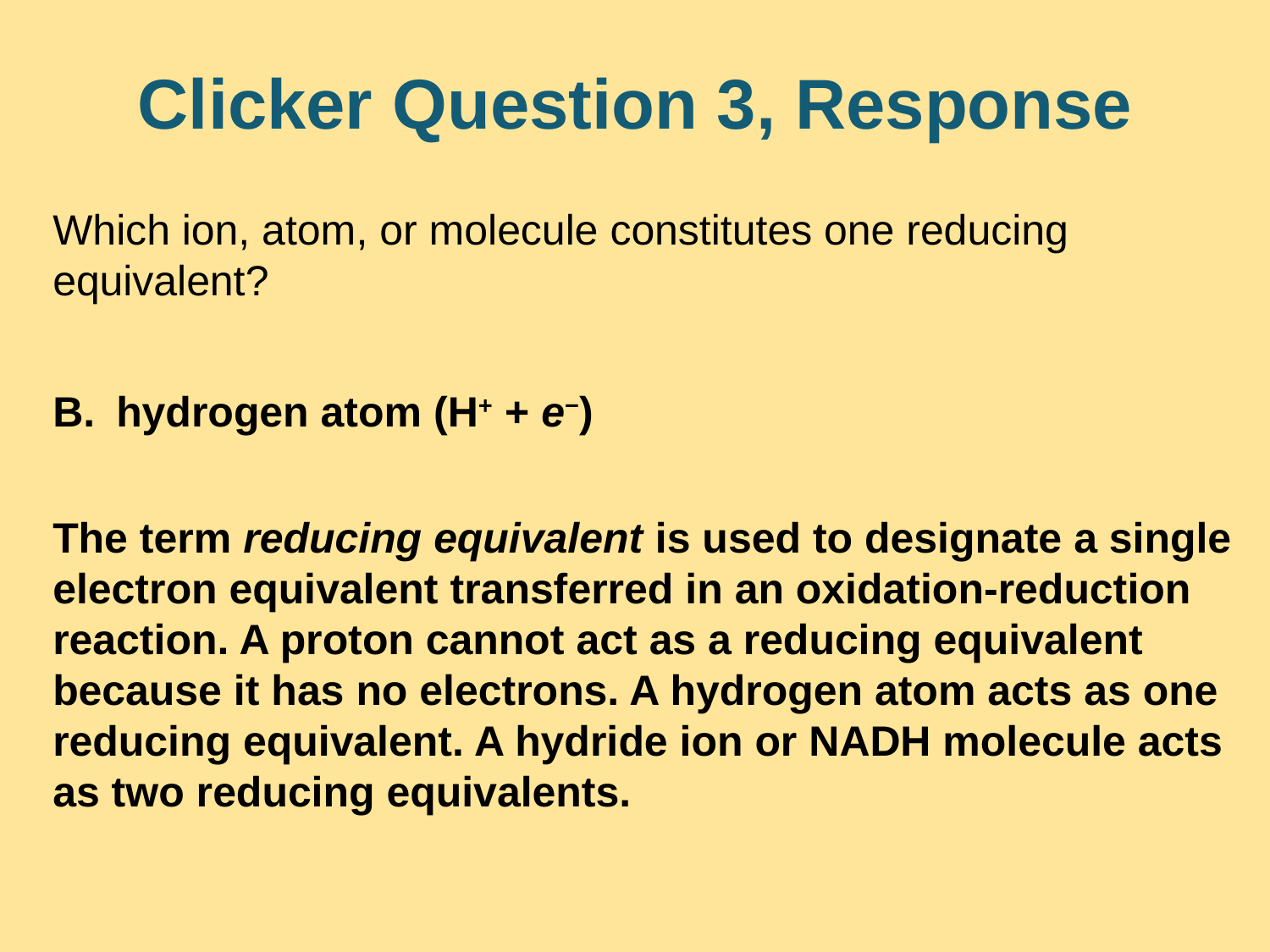

# Clicker Question 3, Response
Which ion, atom, or molecule constitutes one reducing equivalent?

hydrogen atom (H+ + e−)

The term reducing equivalent is used to designate a single electron equivalent transferred in an oxidation-reduction reaction. A proton cannot act as a reducing equivalent because it has no electrons. A hydrogen atom acts as one reducing equivalent. A hydride ion or NADH molecule acts as two reducing equivalents.